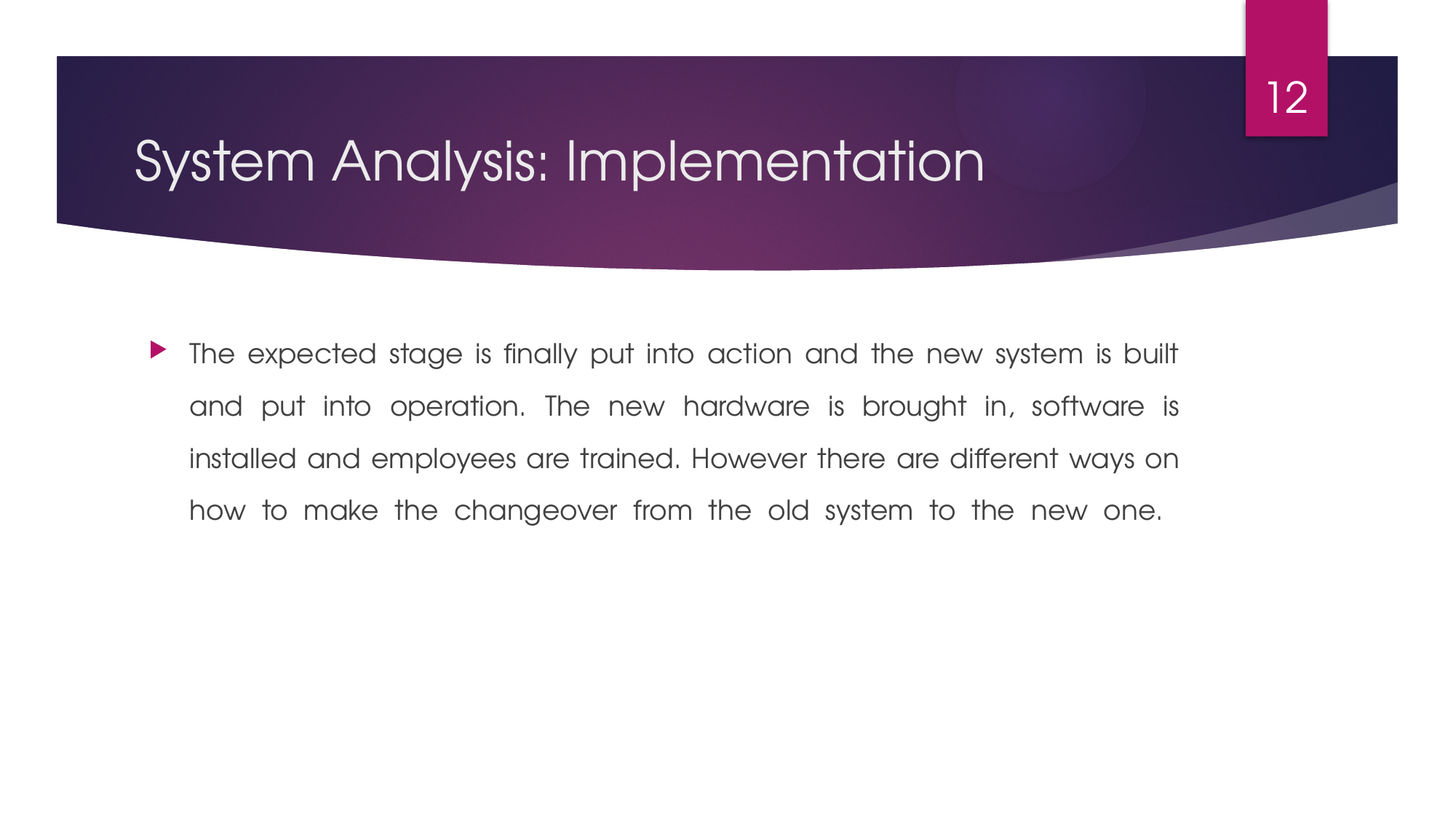

12
# System Analysis: Implementation
The expected stage is finally put into action and the new system is built and put into operation. The new hardware is brought in, software is installed and employees are trained. However there are different ways on how to make the changeover from the old system to the new one.